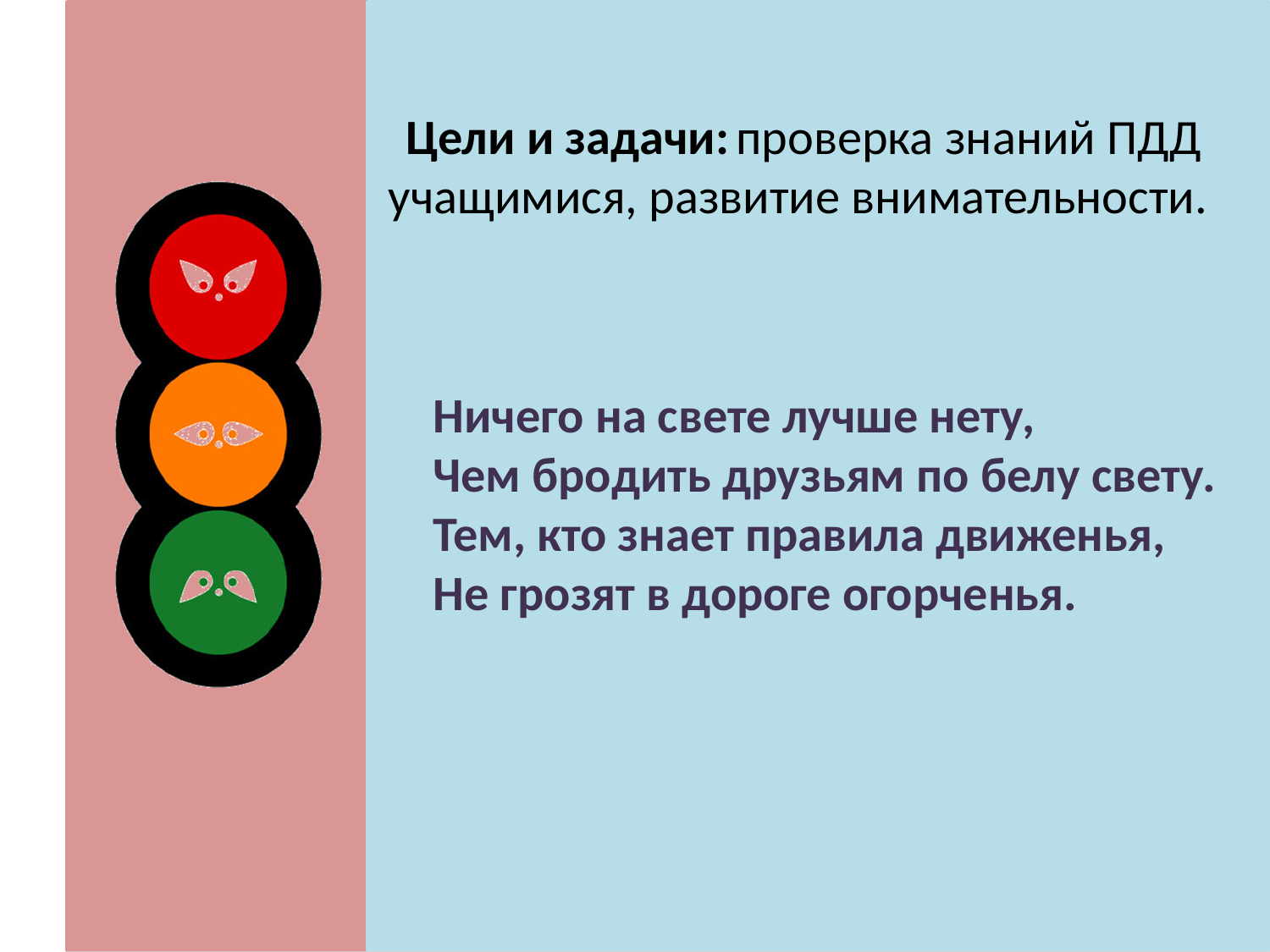

Цели и задачи: проверка знаний ПДД учащимися, развитие внимательности.
Ничего на свете лучше нету,
Чем бродить друзьям по белу свету.
Тем, кто знает правила движенья,
Не грозят в дороге огорченья.